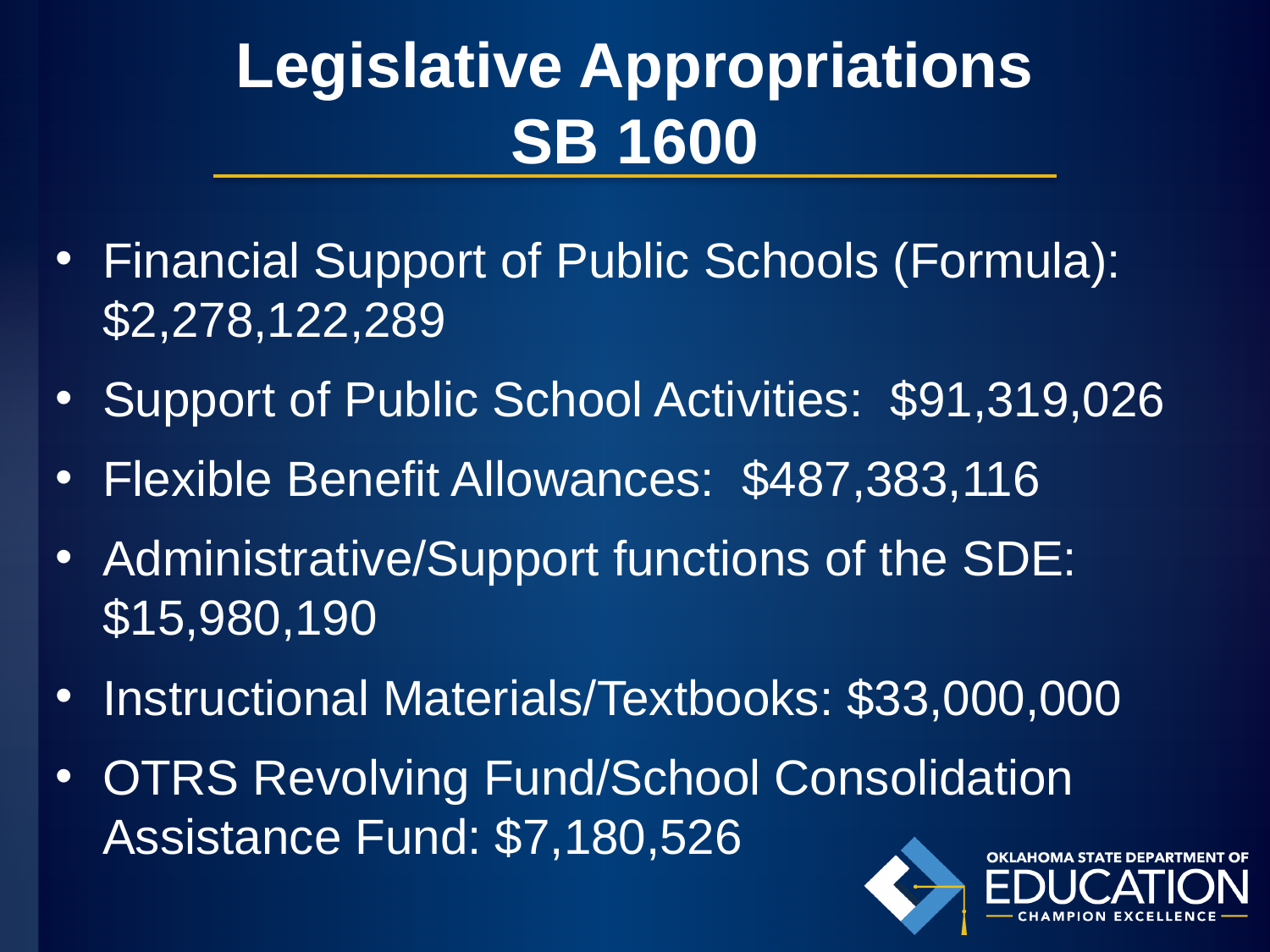

# Legislative Appropriations SB 1600
Financial Support of Public Schools (Formula): $2,278,122,289
Support of Public School Activities:  $91,319,026
Flexible Benefit Allowances:  $487,383,116
Administrative/Support functions of the SDE:  $15,980,190
Instructional Materials/Textbooks: $33,000,000
OTRS Revolving Fund/School Consolidation Assistance Fund: $7,180,526